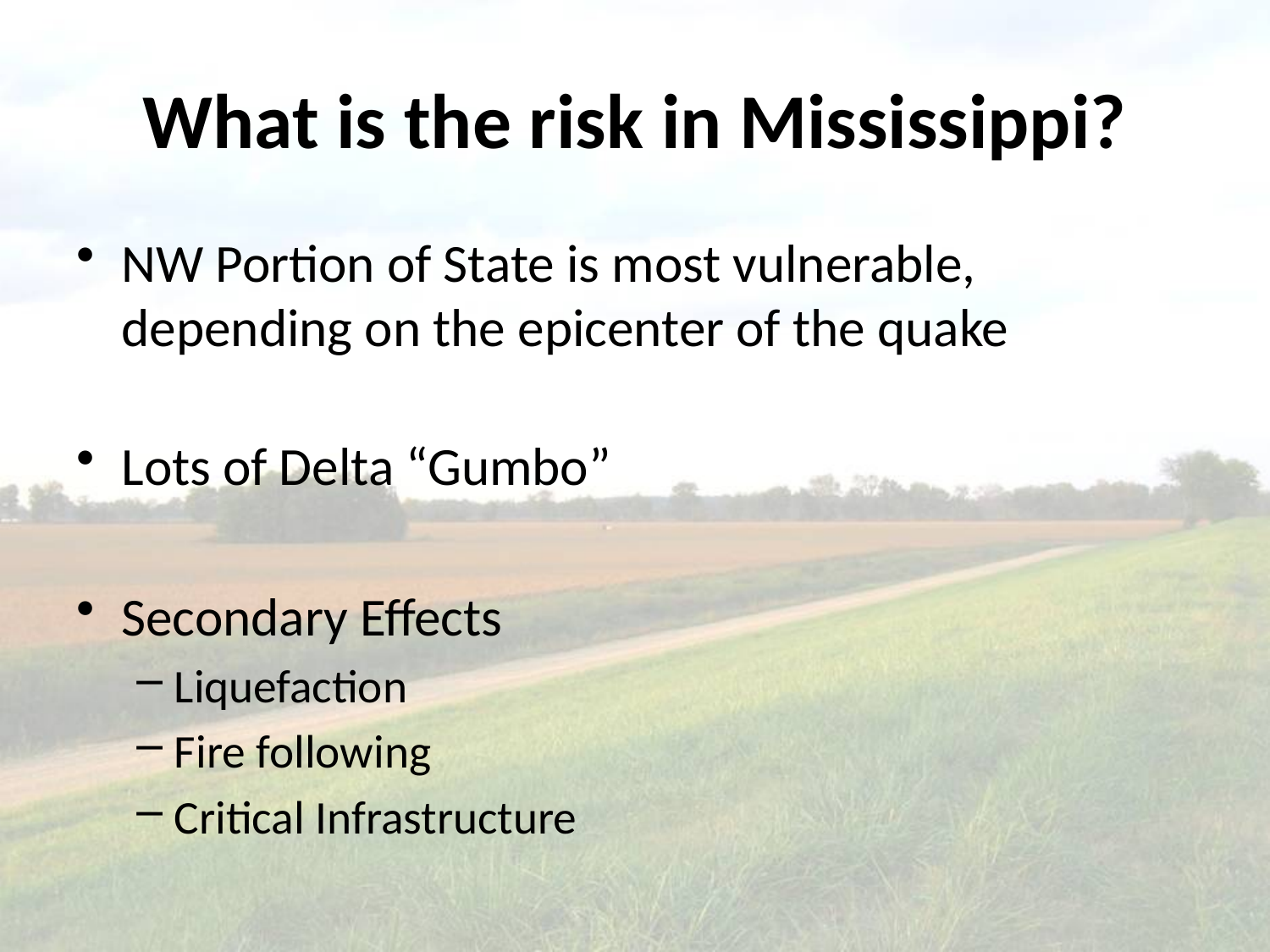

# What is the risk in Mississippi?
NW Portion of State is most vulnerable, depending on the epicenter of the quake
Lots of Delta “Gumbo”

Secondary Effects
Liquefaction
Fire following
Critical Infrastructure